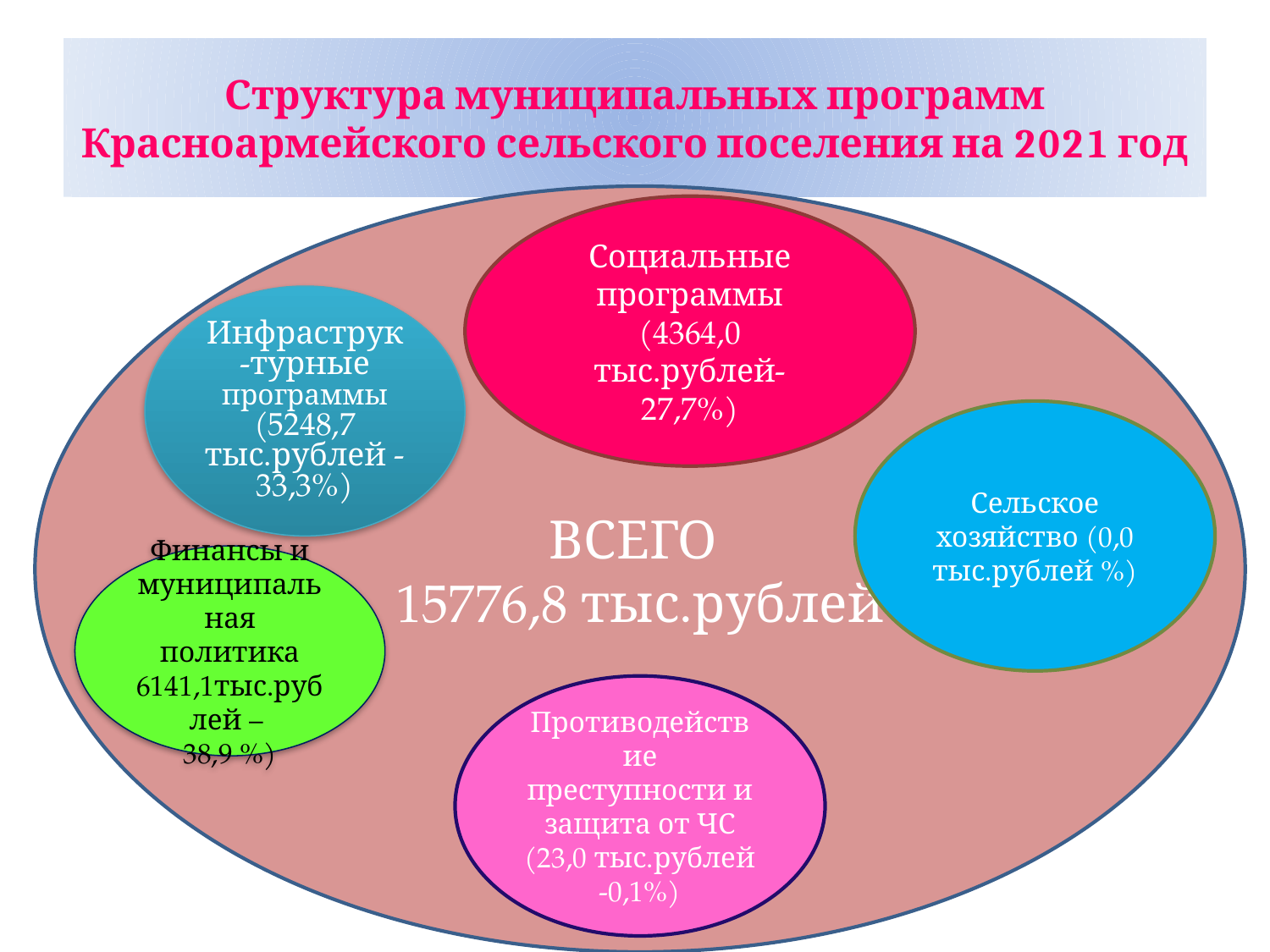

# Структура муниципальных программ Красноармейского сельского поселения на 2021 год
ВСЕГО
15776,8 тыс.рублей
Социальные программы (4364,0 тыс.рублей- 27,7%)
Инфраструк-турные программы (5248,7 тыс.рублей -33,3%)
Сельское хозяйство (0,0 тыс.рублей %)
Финансы и муниципальная политика 6141,1тыс.рублей –
38,9 %)
Противодействие преступности и защита от ЧС (23,0 тыс.рублей -0,1%)